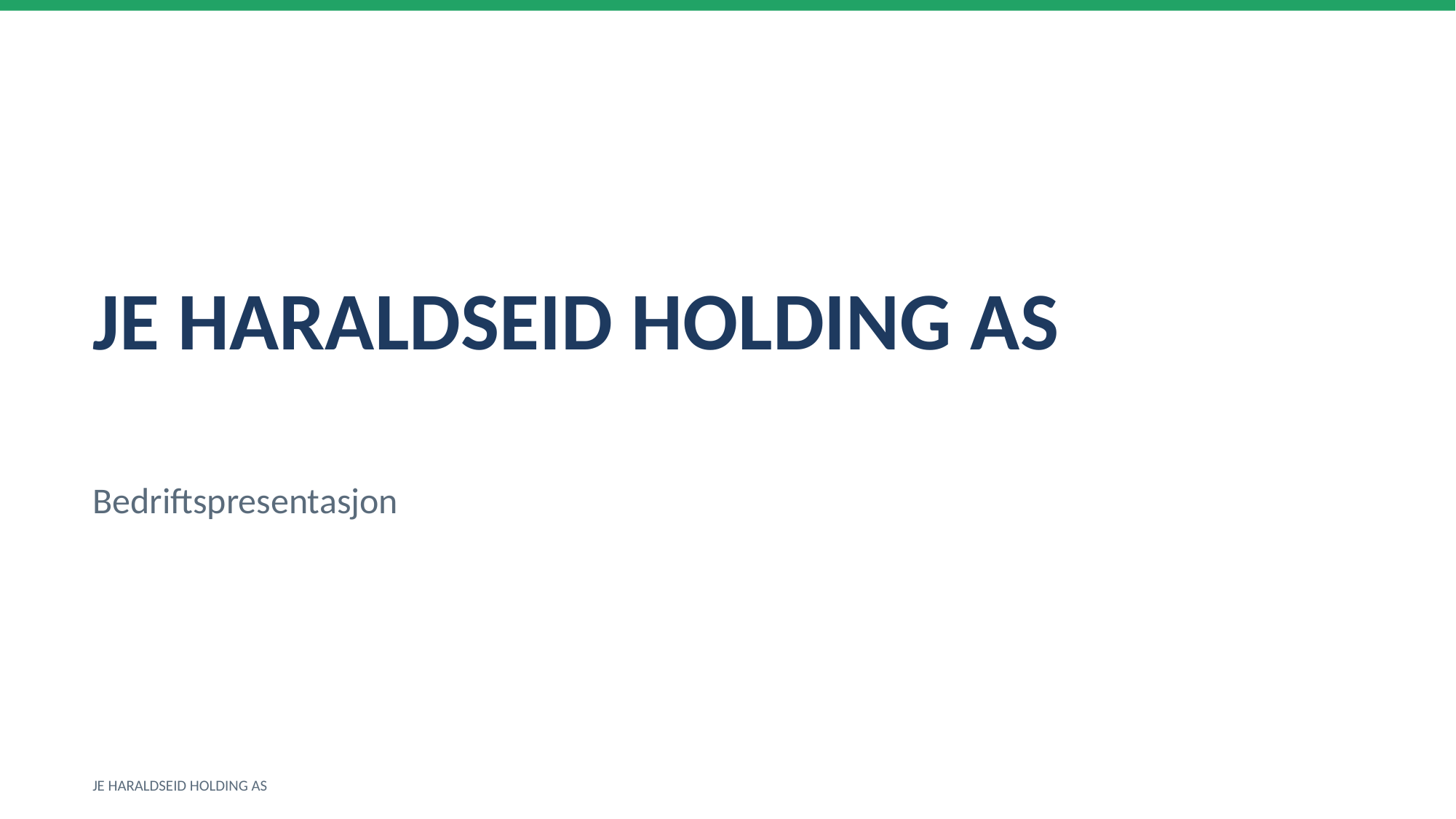

JE HARALDSEID HOLDING AS
Bedriftspresentasjon
JE HARALDSEID HOLDING AS